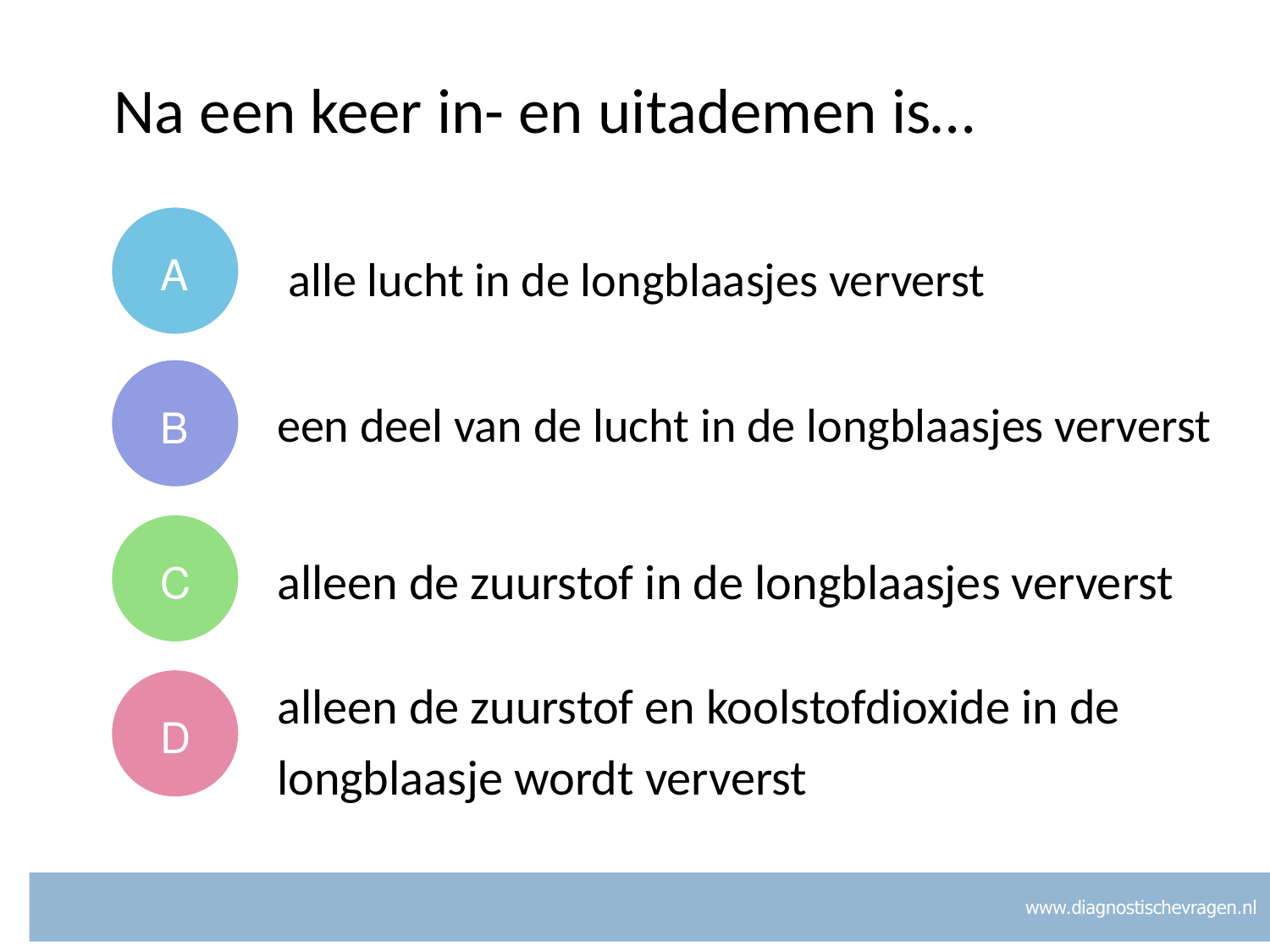

# Na een keer in- en uitademen is…

A
 alle lucht in de longblaasjes ververst

B
een deel van de lucht in de longblaasjes ververst

C
alleen de zuurstof in de longblaasjes ververst

D
alleen de zuurstof en koolstofdioxide in de longblaasje wordt ververst

www.diagnostischevragen.nl